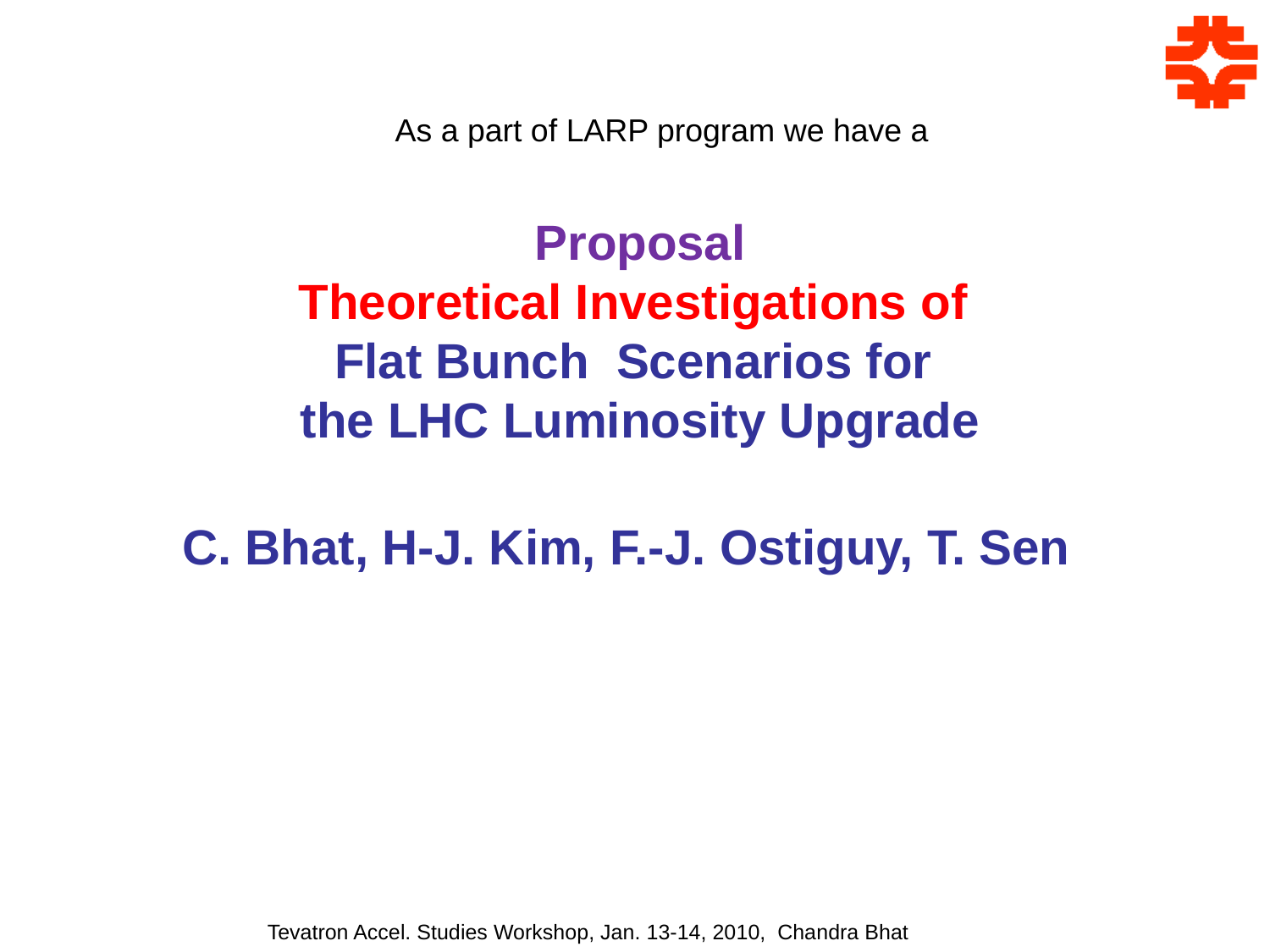

As a part of LARP program we have a
# Proposal Theoretical Investigations of Flat Bunch  Scenarios for the LHC Luminosity Upgrade C. Bhat, H-J. Kim, F.-J. Ostiguy, T. Sen
Tevatron Accel. Studies Workshop, Jan. 13-14, 2010,  Chandra Bhat